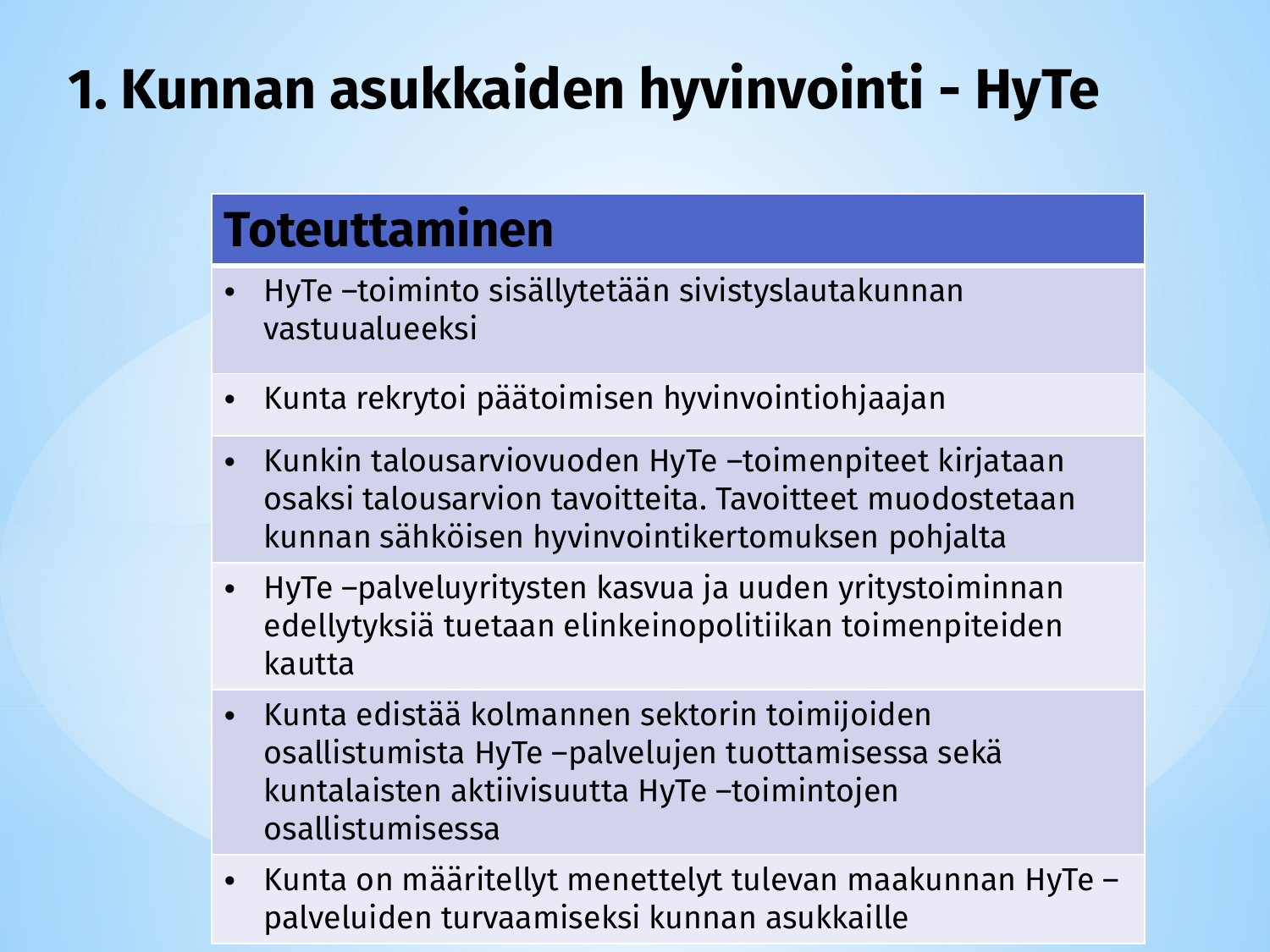

# 1. Kunnan asukkaiden hyvinvointi - HyTe
| Toteuttaminen |
| --- |
| HyTe –toiminto sisällytetään sivistyslautakunnan vastuualueeksi |
| Kunta rekrytoi päätoimisen hyvinvointiohjaajan |
| Kunkin talousarviovuoden HyTe –toimenpiteet kirjataan osaksi talousarvion tavoitteita. Tavoitteet muodostetaan kunnan sähköisen hyvinvointikertomuksen pohjalta |
| HyTe –palveluyritysten kasvua ja uuden yritystoiminnan edellytyksiä tuetaan elinkeinopolitiikan toimenpiteiden kautta |
| Kunta edistää kolmannen sektorin toimijoiden osallistumista HyTe –palvelujen tuottamisessa sekä kuntalaisten aktiivisuutta HyTe –toimintojen osallistumisessa |
| Kunta on määritellyt menettelyt tulevan maakunnan HyTe –palveluiden turvaamiseksi kunnan asukkaille |